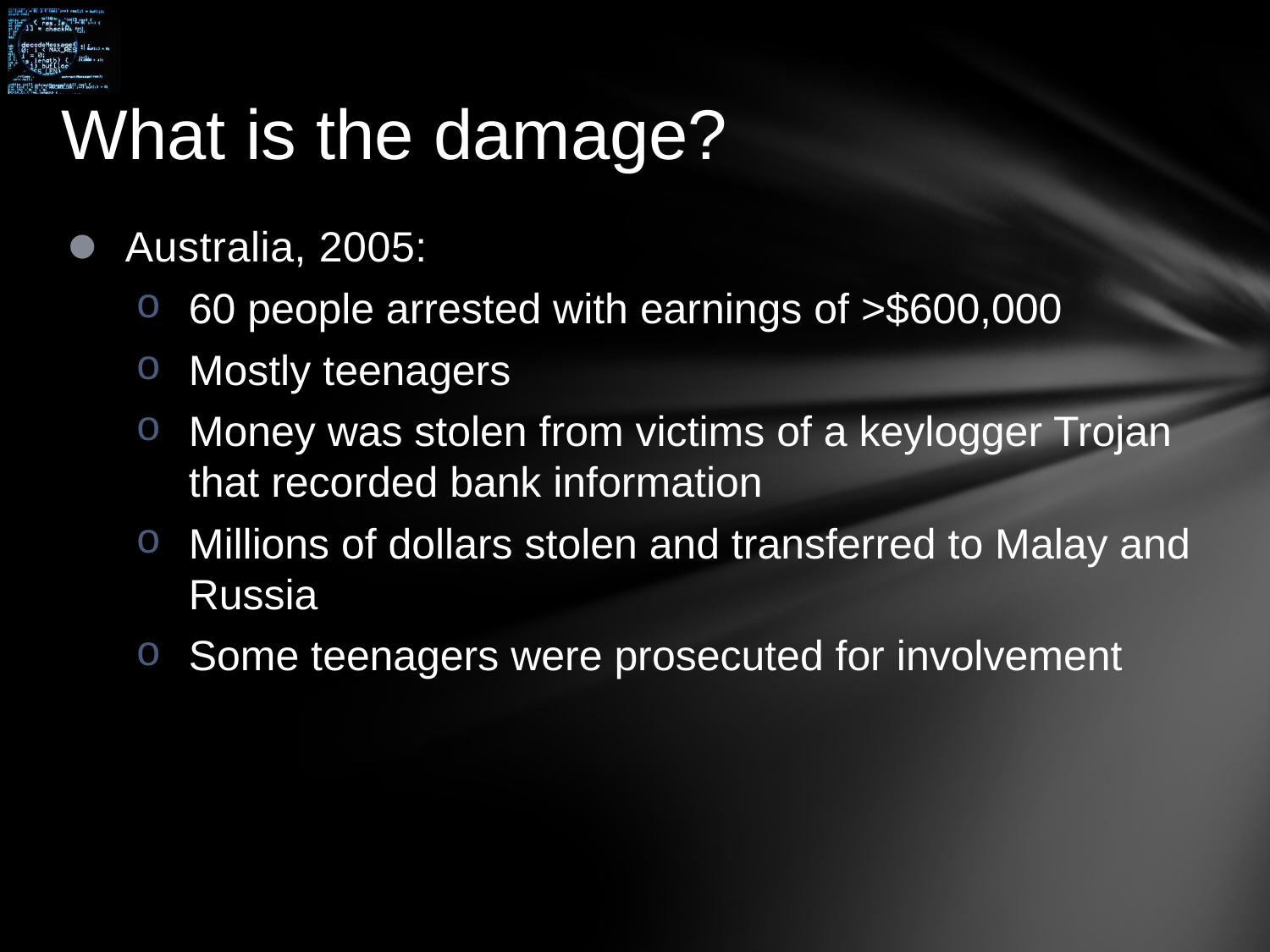

# What is the damage?
Australia, 2005:
60 people arrested with earnings of >$600,000
Mostly teenagers
Money was stolen from victims of a keylogger Trojan that recorded bank information
Millions of dollars stolen and transferred to Malay and Russia
Some teenagers were prosecuted for involvement